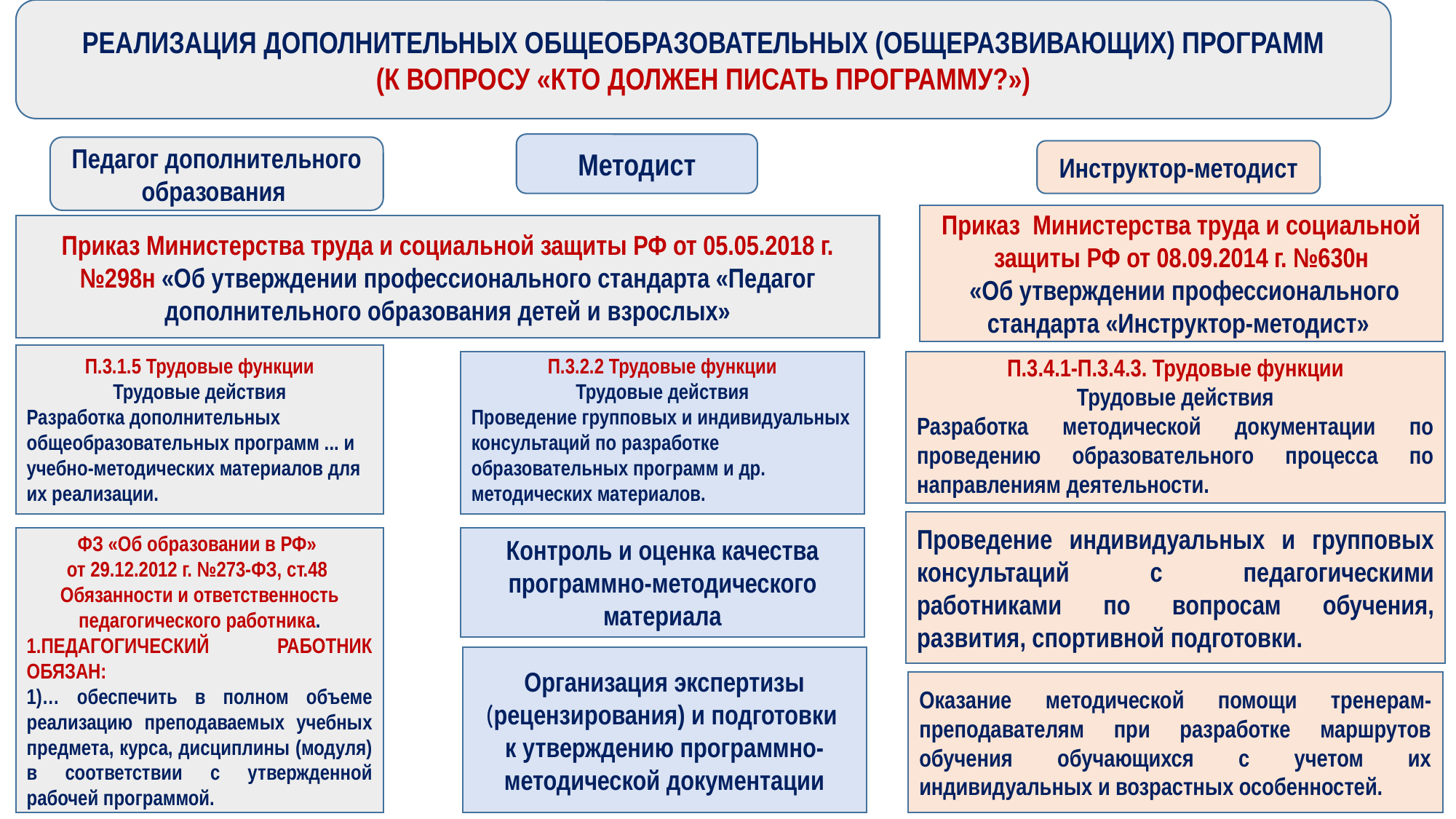

Реализация дополнительных общеобразовательных (общеразвивающих) программ
(К вопросу «Кто должен писать программу?»)
Методист
Педагог дополнительного образования
Инструктор-методист
Приказ  Министерства труда и социальной защиты РФ от 08.09.2014 г. №630н
 «Об утверждении профессионального стандарта «Инструктор-методист»
Приказ Министерства труда и социальной защиты РФ от 05.05.2018 г. №298н «Об утверждении профессионального стандарта «Педагог дополнительного образования детей и взрослых»
П.3.1.5 Трудовые функции
Трудовые действия
Разработка дополнительных общеобразовательных программ ... и учебно-методических материалов для их реализации.

П.3.4.1-П.3.4.3. Трудовые функции
Трудовые действия
Разработка методической документации по проведению образовательного процесса по направлениям деятельности.

П.3.2.2 Трудовые функции
Трудовые действия
Проведение групповых и индивидуальных консультаций по разработке образовательных программ и др. методических материалов.

Проведение индивидуальных и групповых консультаций с педагогическими работниками по вопросам обучения, развития, спортивной подготовки.
ФЗ «Об образовании в РФ»
от 29.12.2012 г. №273-ФЗ, ст.48  Обязанности и ответственность педагогического работника.
1.ПЕДАГОГИЧЕСКИЙ РАБОТНИК ОБЯЗАН:
1)… обеспечить в полном объеме реализацию  преподаваемых  учебных предмета, курса, дисциплины (модуля) в соответствии с утвержденной рабочей программой.
Контроль и оценка качества программно-методического материала
Организация экспертизы (рецензирования) и подготовки
к утверждению программно-методической документации
Оказание методической помощи тренерам-преподавателям при разработке маршрутов обучения обучающихся с учетом их индивидуальных и возрастных особенностей.